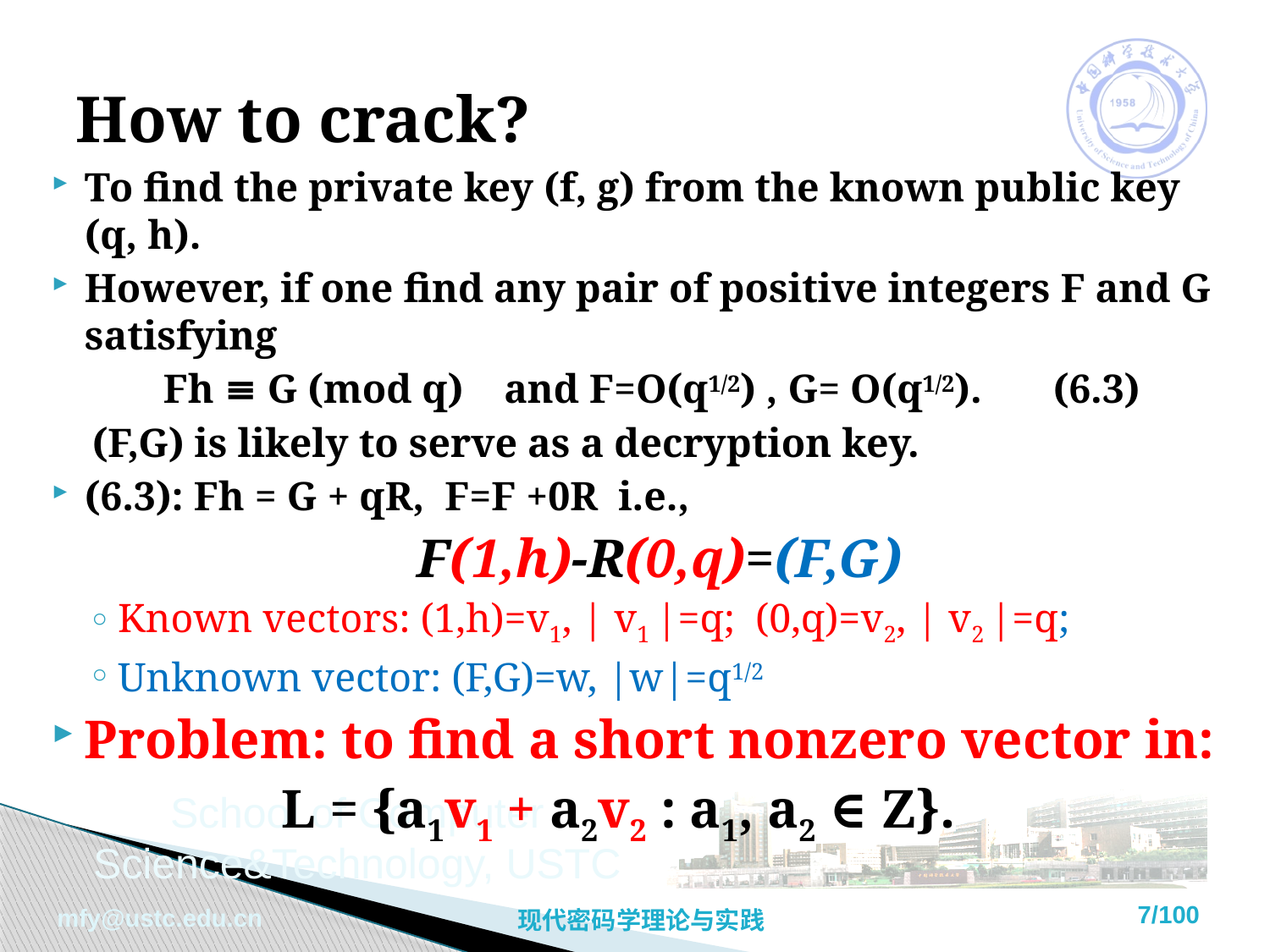

# How to crack?
To find the private key (f, g) from the known public key (q, h).
However, if one find any pair of positive integers F and G satisfying
           Fh ≡ G (mod q)    and F=O(q1/2) , G= O(q1/2).       (6.3)
    (F,G) is likely to serve as a decryption key.
(6.3): Fh = G + qR,  F=F +0R  i.e.,
                           F(1,h)-R(0,q)=(F,G)
Known vectors: (1,h)=v1, | v1 |=q;  (0,q)=v2, | v2 |=q;
Unknown vector: (F,G)=w, |w|=q1/2
Problem: to find a short nonzero vector in:
                 L = {a1v1 + a2v2 : a1, a2 ∈ Z}.